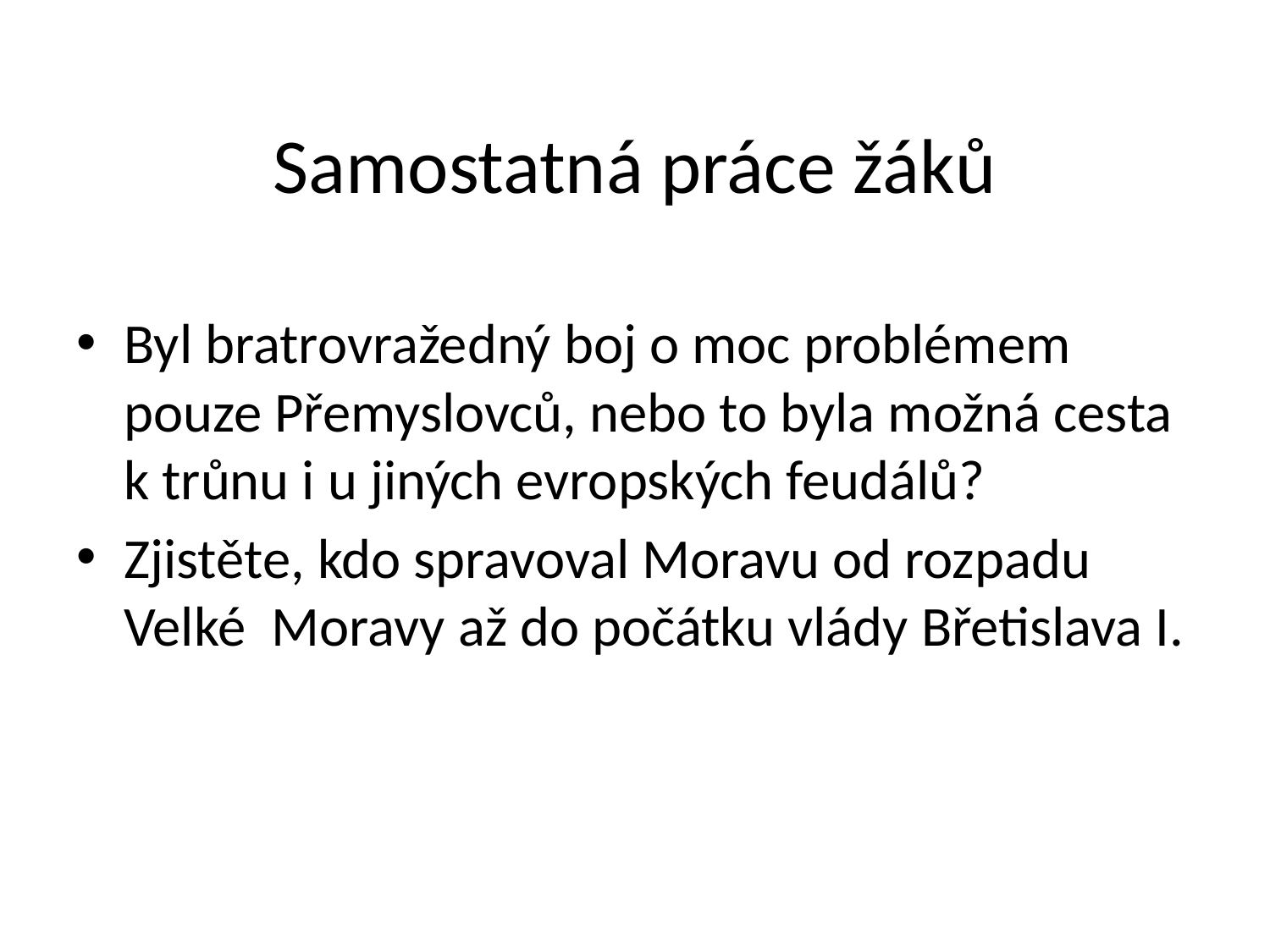

# Samostatná práce žáků

Byl bratrovražedný boj o moc problémem pouze Přemyslovců, nebo to byla možná cesta k trůnu i u jiných evropských feudálů?
Zjistěte, kdo spravoval Moravu od rozpadu Velké  Moravy až do počátku vlády Břetislava I.